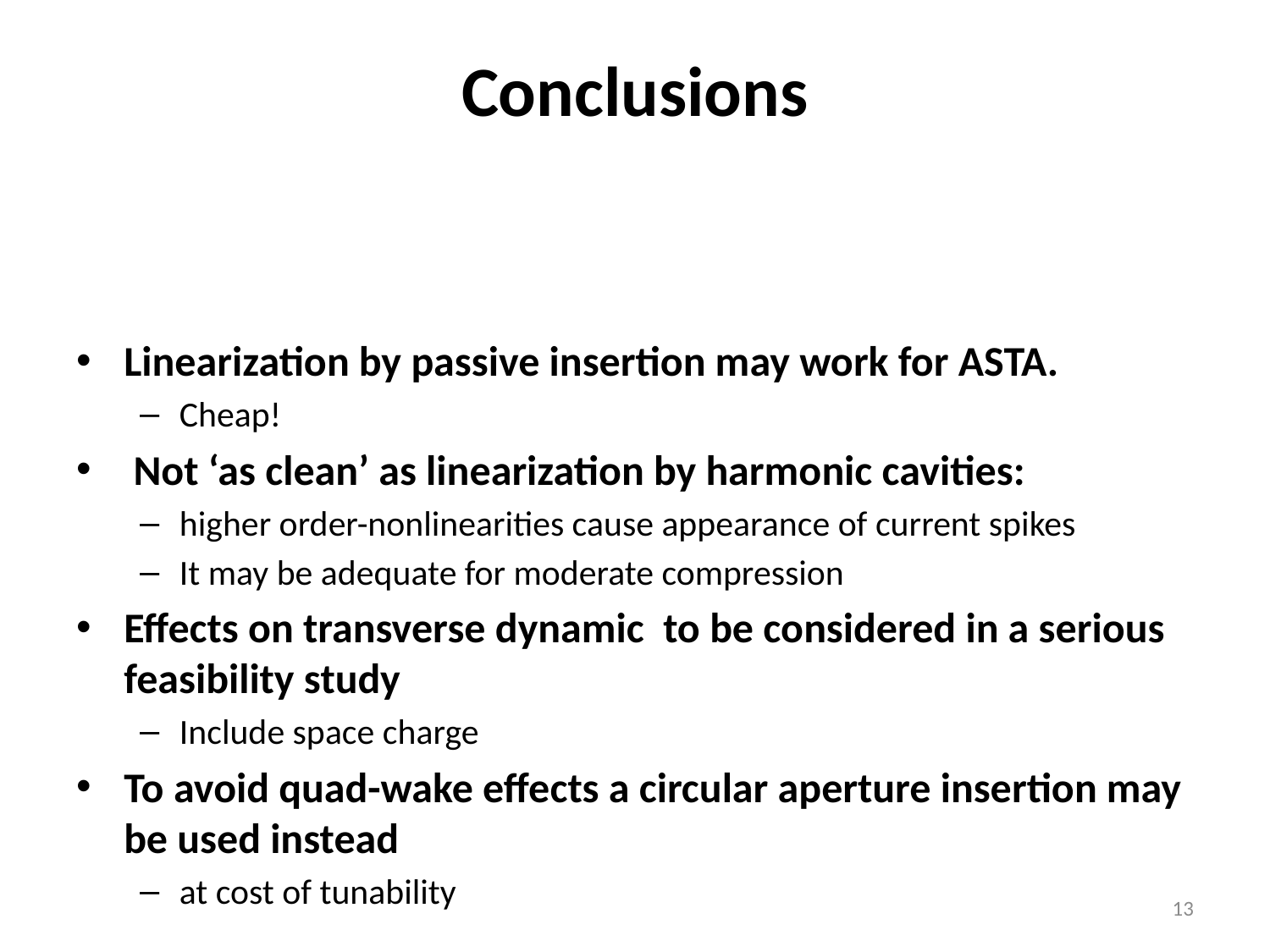

# Conclusions
Linearization by passive insertion may work for ASTA.
Cheap!
 Not ‘as clean’ as linearization by harmonic cavities:
higher order-nonlinearities cause appearance of current spikes
It may be adequate for moderate compression
Effects on transverse dynamic  to be considered in a serious feasibility study
Include space charge
To avoid quad-wake effects a circular aperture insertion may be used instead
at cost of tunability
13